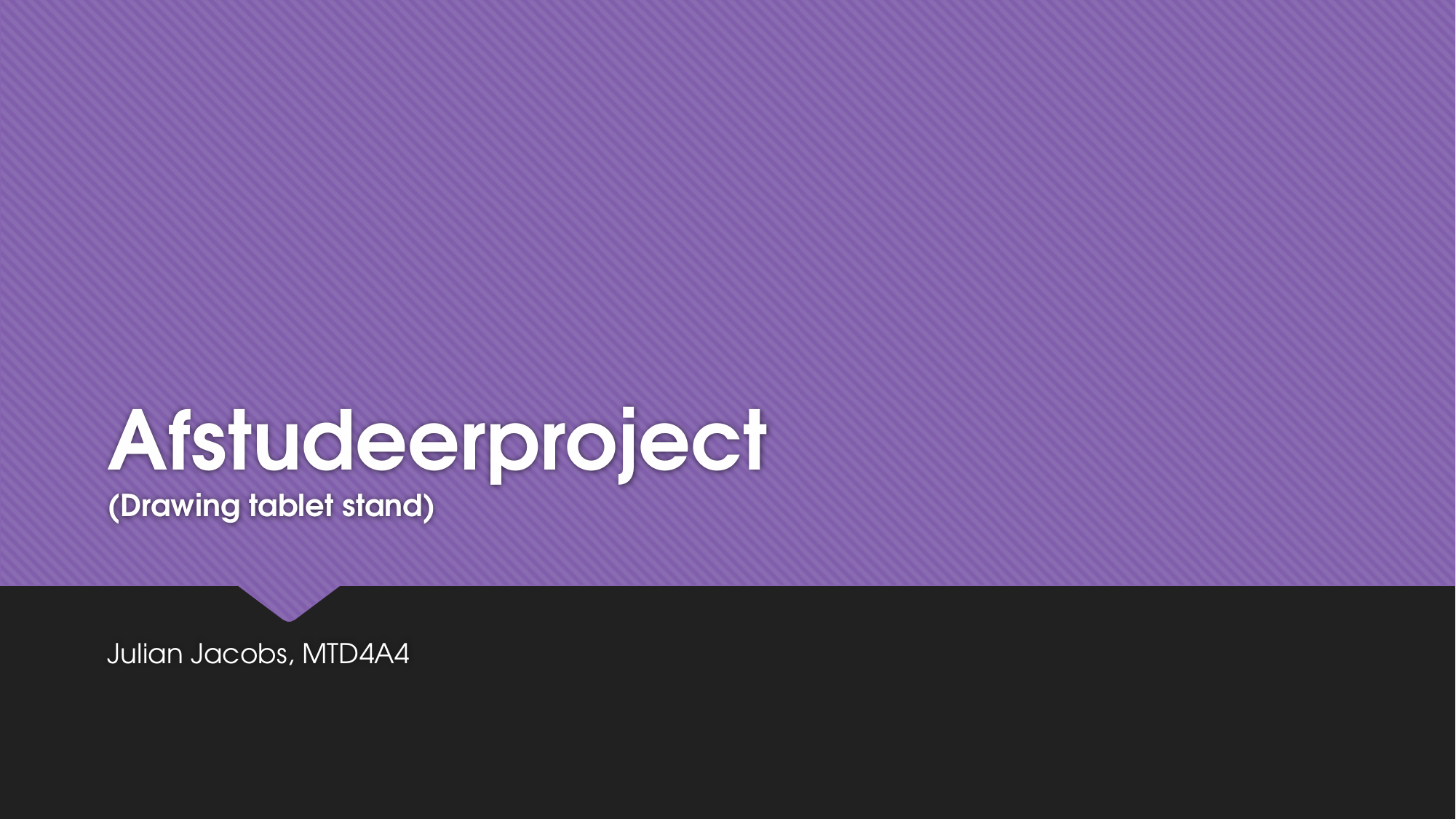

# Afstudeerproject (Drawing tablet stand)
Julian Jacobs, MTD4A4